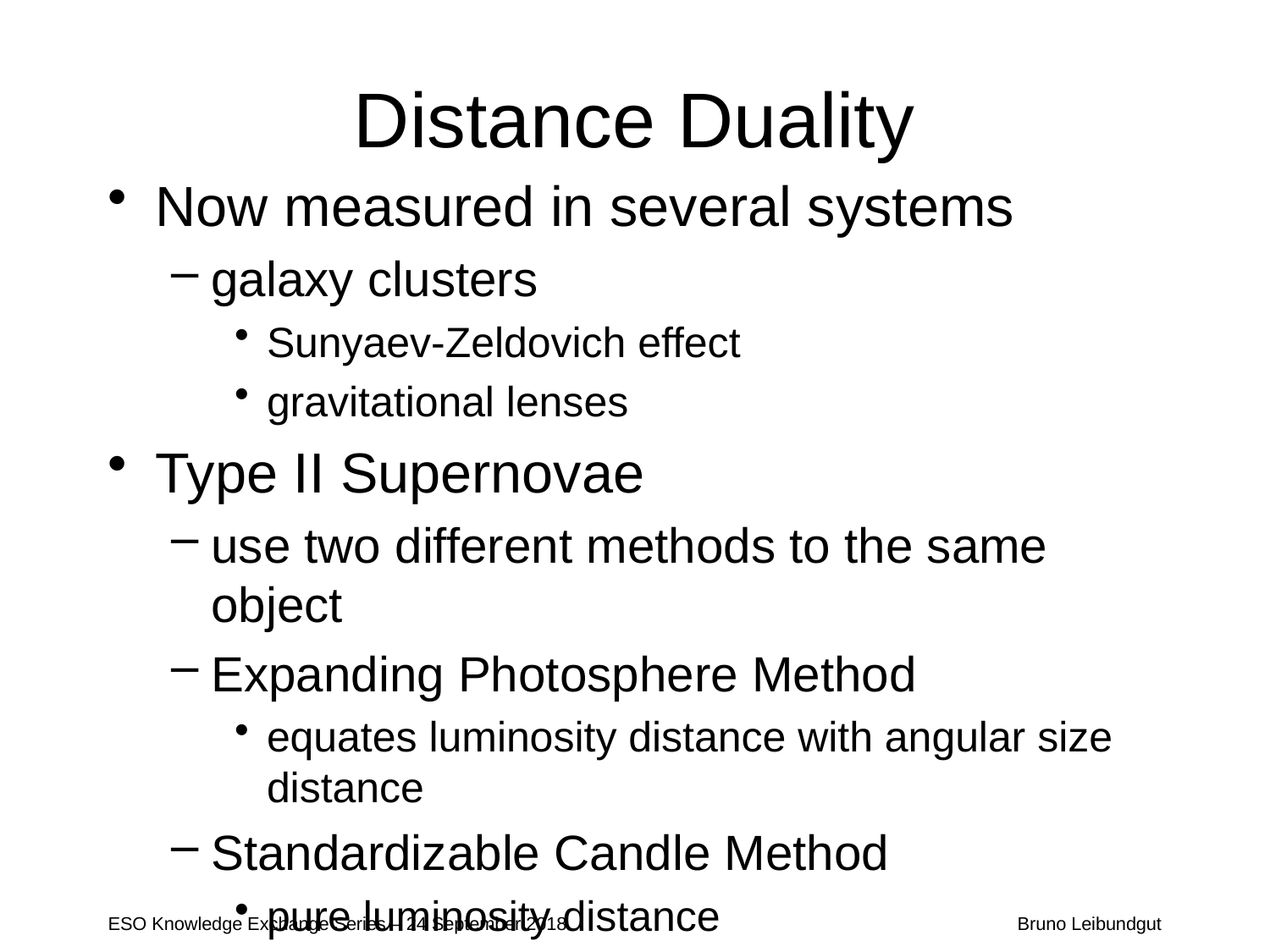

# Distance Duality
Now measured in several systems
galaxy clusters
Sunyaev-Zeldovich effect
gravitational lenses
Type II Supernovae
use two different methods to the same object
Expanding Photosphere Method
equates luminosity distance with angular size distance
Standardizable Candle Method
pure luminosity distance